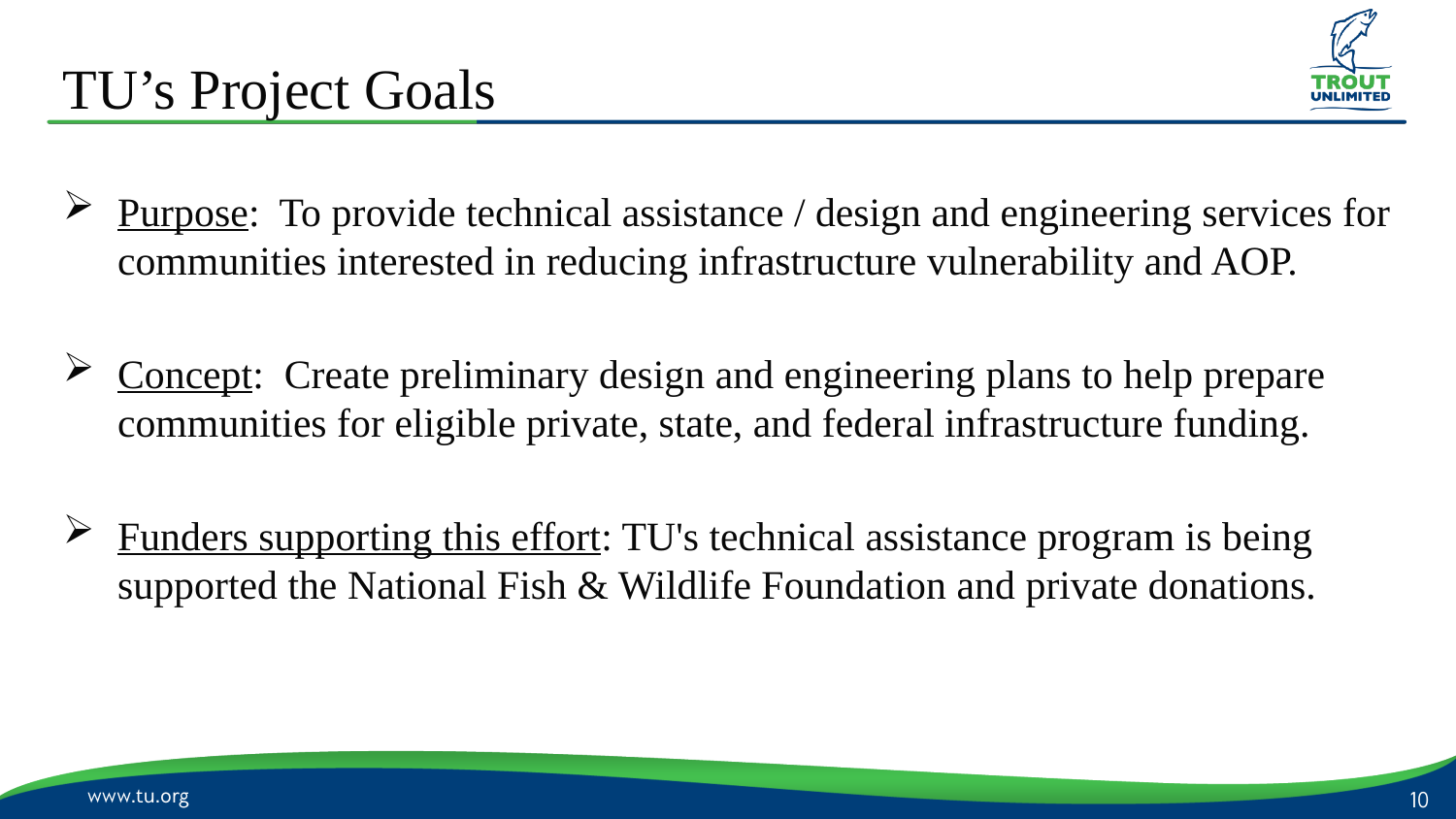

# TU’s Project Goals
Purpose:  To provide technical assistance / design and engineering services for communities interested in reducing infrastructure vulnerability and AOP.

Concept:  Create preliminary design and engineering plans to help prepare communities for eligible private, state, and federal infrastructure funding.

Funders supporting this effort: TU's technical assistance program is being supported the National Fish & Wildlife Foundation and private donations.
www.tu.org
10